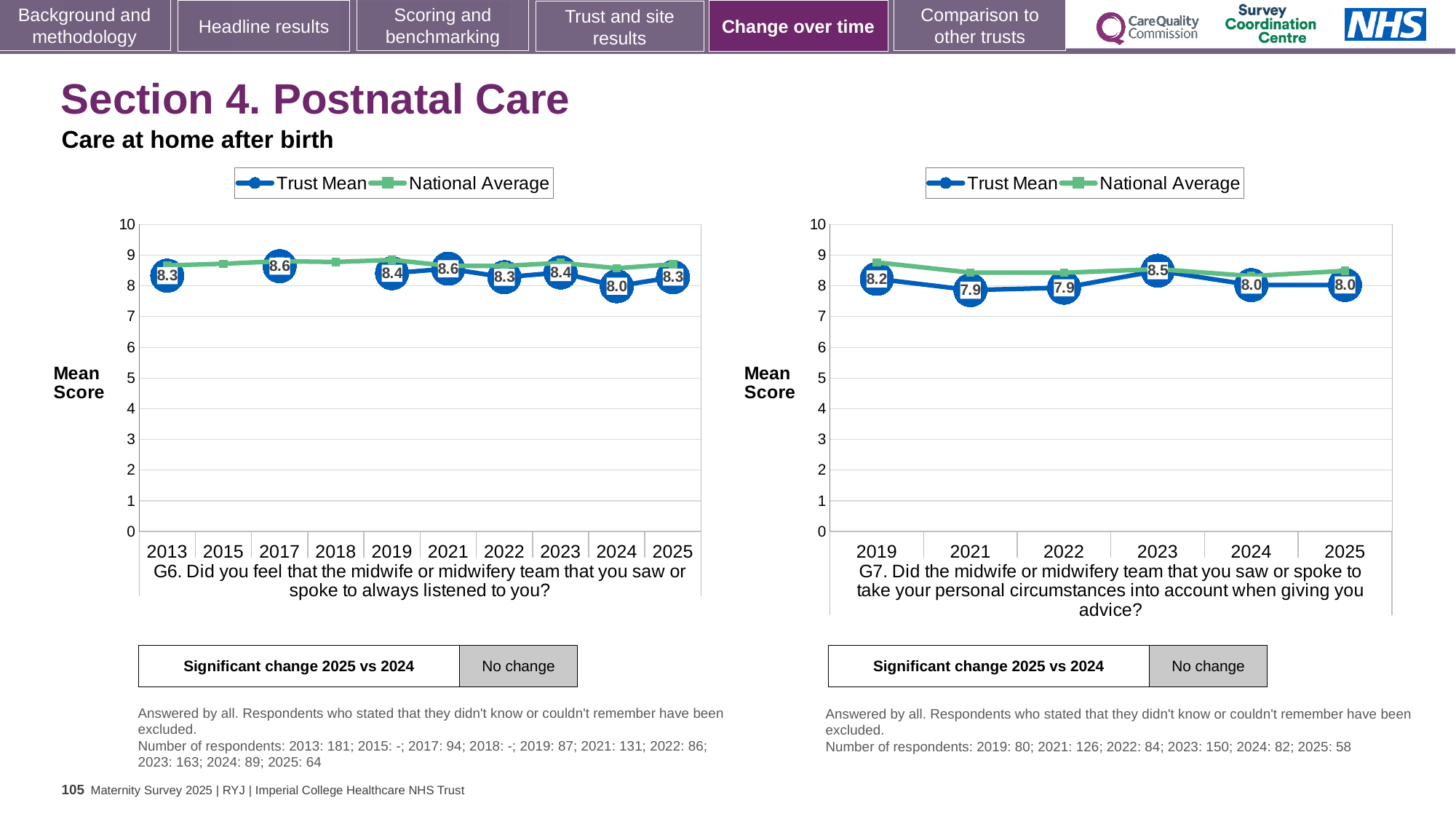

# Section 4. Postnatal Care
Care at home after birth

### Chart

| Category | Trust Mean | National Average |
|---|---|---|
| 2013 | 8.332098953115013 | 8.664184071680051 |
| 2015 | None | 8.718814716920338 |
| 2017 | 8.64081076753632 | 8.801098164092778 |
| 2018 | None | 8.776210324572078 |
| 2019 | 8.412316831866125 | 8.844837479468122 |
| 2021 | 8.55873294483757 | 8.650061237561717 |
| 2022 | 8.280757030405027 | 8.64764827877333 |
| 2023 | 8.435460768723708 | 8.74821832866421 |
| 2024 | 7.986813210885911 | 8.575068676563408 |
| 2025 | 8.284040176158006 | 8.70228480525419 |

### Chart

| Category | Trust Mean | National Average |
|---|---|---|
| 2019 | 8.227011745954572 | 8.764223043165373 |
| 2021 | 7.860623467849572 | 8.431392200069723 |
| 2022 | 7.939767307006086 | 8.426868484916904 |
| 2023 | 8.493117909425408 | 8.543815785457985 |
| 2024 | 8.024356944967332 | 8.319239136831497 |
| 2025 | 8.028656041284192 | 8.487719965449099 |
| Significant change 2025 vs 2024 | No change |
| --- | --- |
| Significant change 2025 vs 2024 | No change |
| --- | --- |
Answered by all. Respondents who stated that they didn't know or couldn't remember have been excluded.
Number of respondents: 2013: 181; 2015: -; 2017: 94; 2018: -; 2019: 87; 2021: 131; 2022: 86; 2023: 163; 2024: 89; 2025: 64
Answered by all. Respondents who stated that they didn't know or couldn't remember have been excluded.
Number of respondents: 2019: 80; 2021: 126; 2022: 84; 2023: 150; 2024: 82; 2025: 58
105